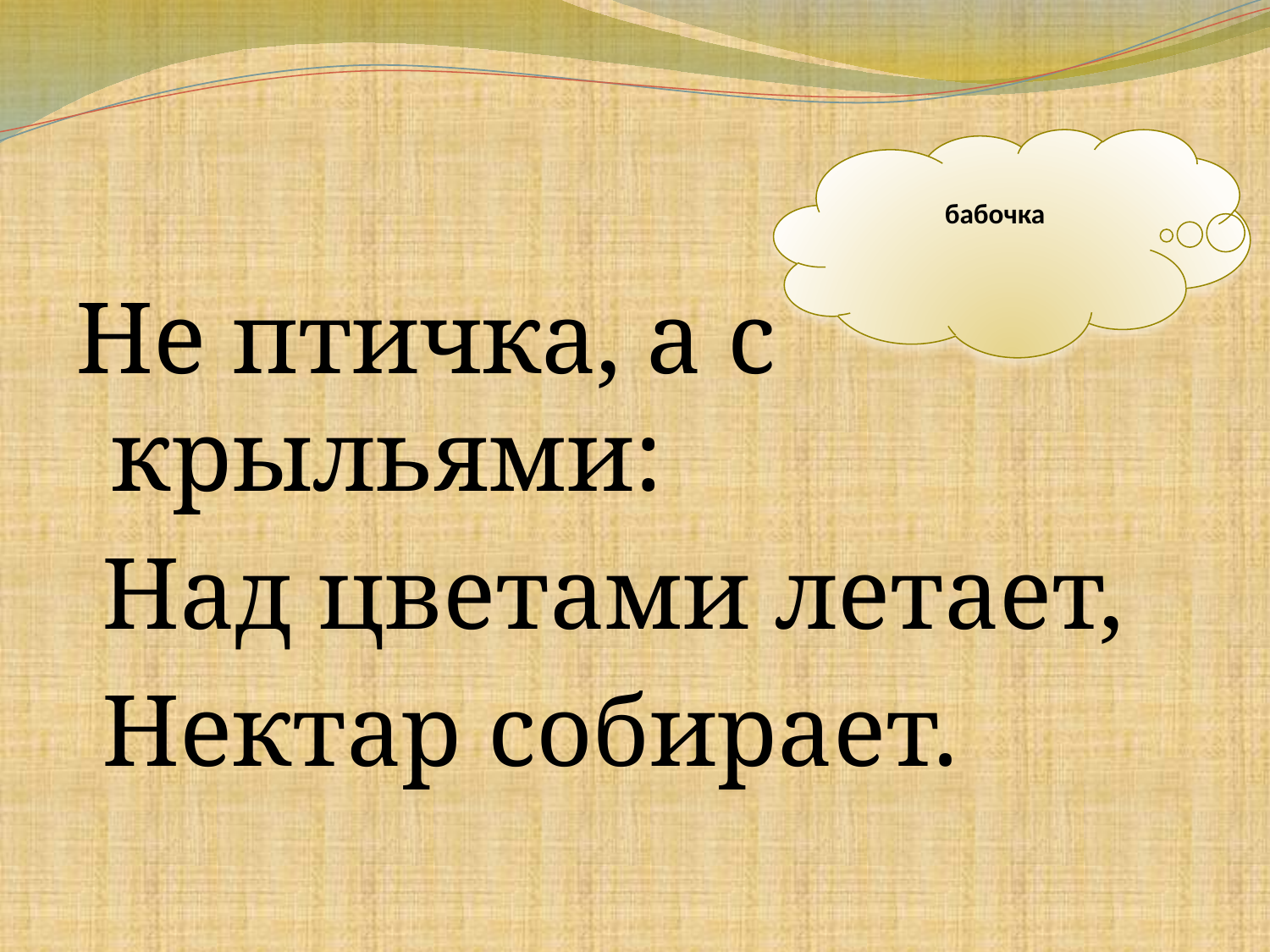

#
бабочка

Не птичка, а с крыльями:
 Над цветами летает,
 Нектар собирает.